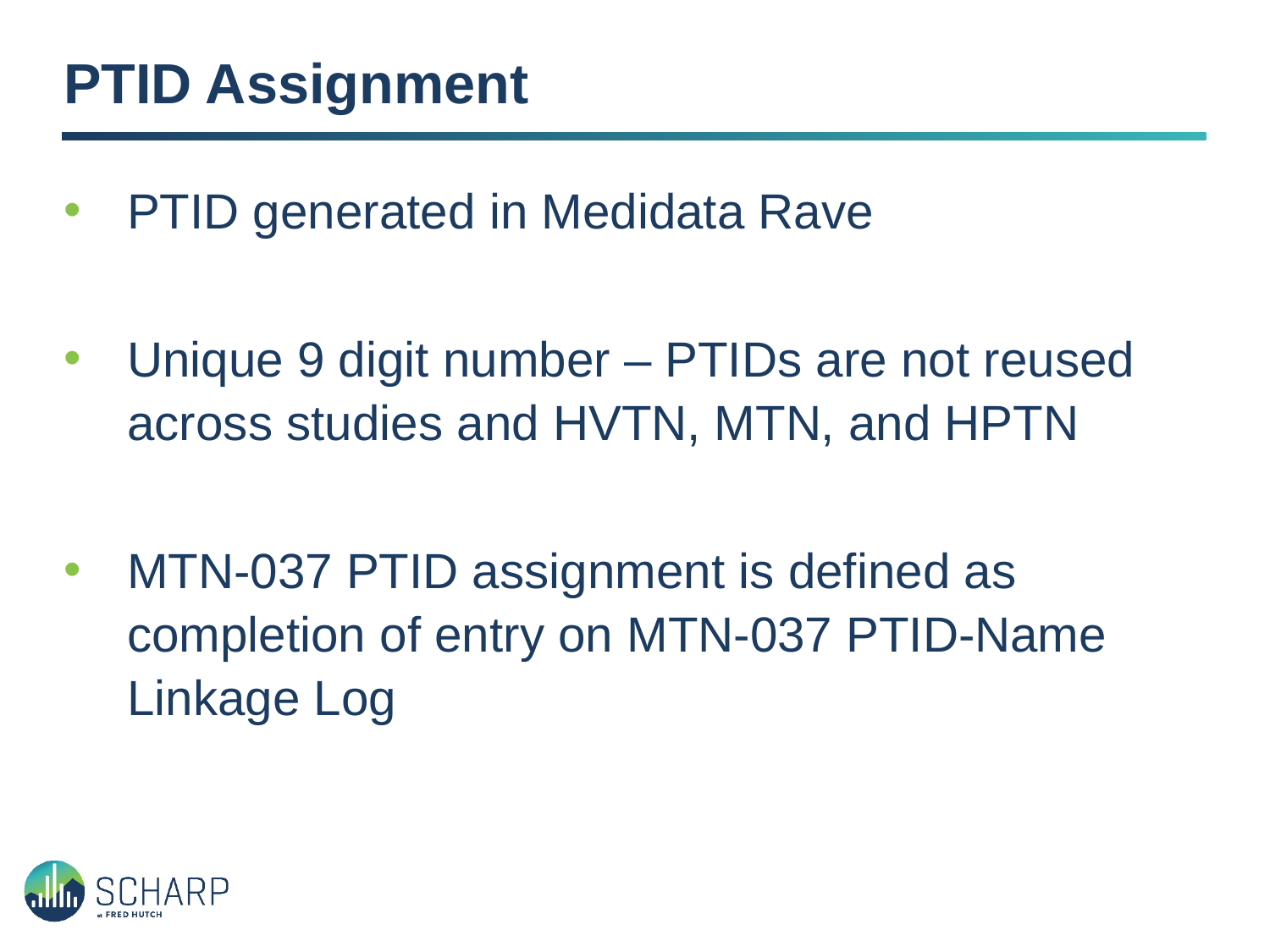

# PTID Assignment
PTID generated in Medidata Rave

Unique 9 digit number – PTIDs are not reused across studies and HVTN, MTN, and HPTN

MTN-037 PTID assignment is defined as completion of entry on MTN-037 PTID-Name Linkage Log